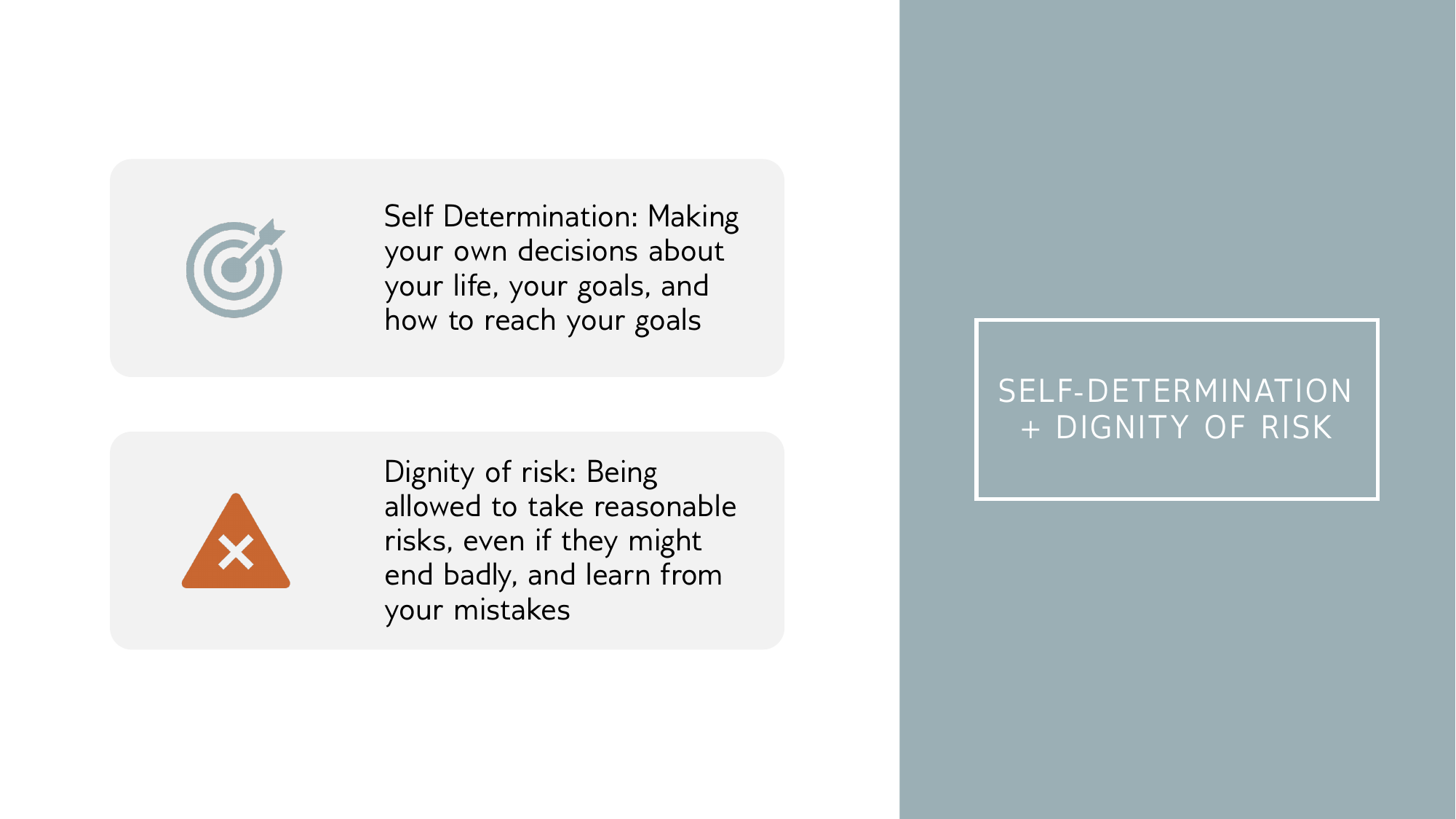

Self Determination: Making your own decisions about your life, your goals, and how to reach your goals
Dignity of risk: Being allowed to take reasonable risks, even if they might end badly, and learn from your mistakes
# Self-Determination + Dignity of Risk